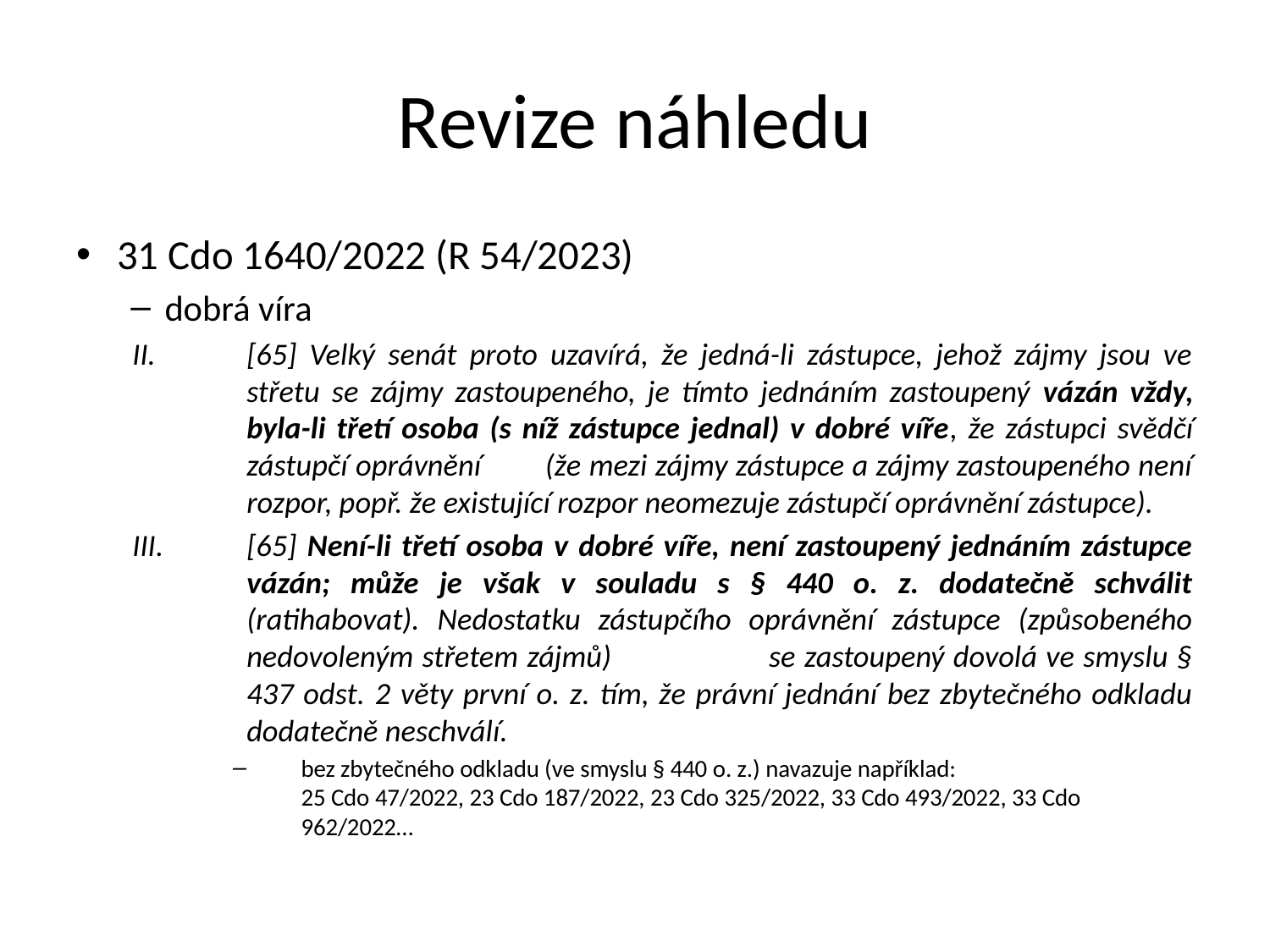

# Revize náhledu
31 Cdo 1640/2022 (R 54/2023)
dobrá víra
[65] Velký senát proto uzavírá, že jedná-li zástupce, jehož zájmy jsou ve střetu se zájmy zastoupeného, je tímto jednáním zastoupený vázán vždy, byla-li třetí osoba (s níž zástupce jednal) v dobré víře, že zástupci svědčí zástupčí oprávnění        (že mezi zájmy zástupce a zájmy zastoupeného není rozpor, popř. že existující rozpor neomezuje zástupčí oprávnění zástupce).
[65] Není-li třetí osoba v dobré víře, není zastoupený jednáním zástupce vázán; může je však v souladu s § 440 o. z. dodatečně schválit (ratihabovat). Nedostatku zástupčího oprávnění zástupce (způsobeného nedovoleným střetem zájmů)                  se zastoupený dovolá ve smyslu § 437 odst. 2 věty první o. z. tím, že právní jednání bez zbytečného odkladu dodatečně neschválí.
bez zbytečného odkladu (ve smyslu § 440 o. z.) navazuje například:
25 Cdo 47/2022, 23 Cdo 187/2022, 23 Cdo 325/2022, 33 Cdo 493/2022, 33 Cdo 962/2022…